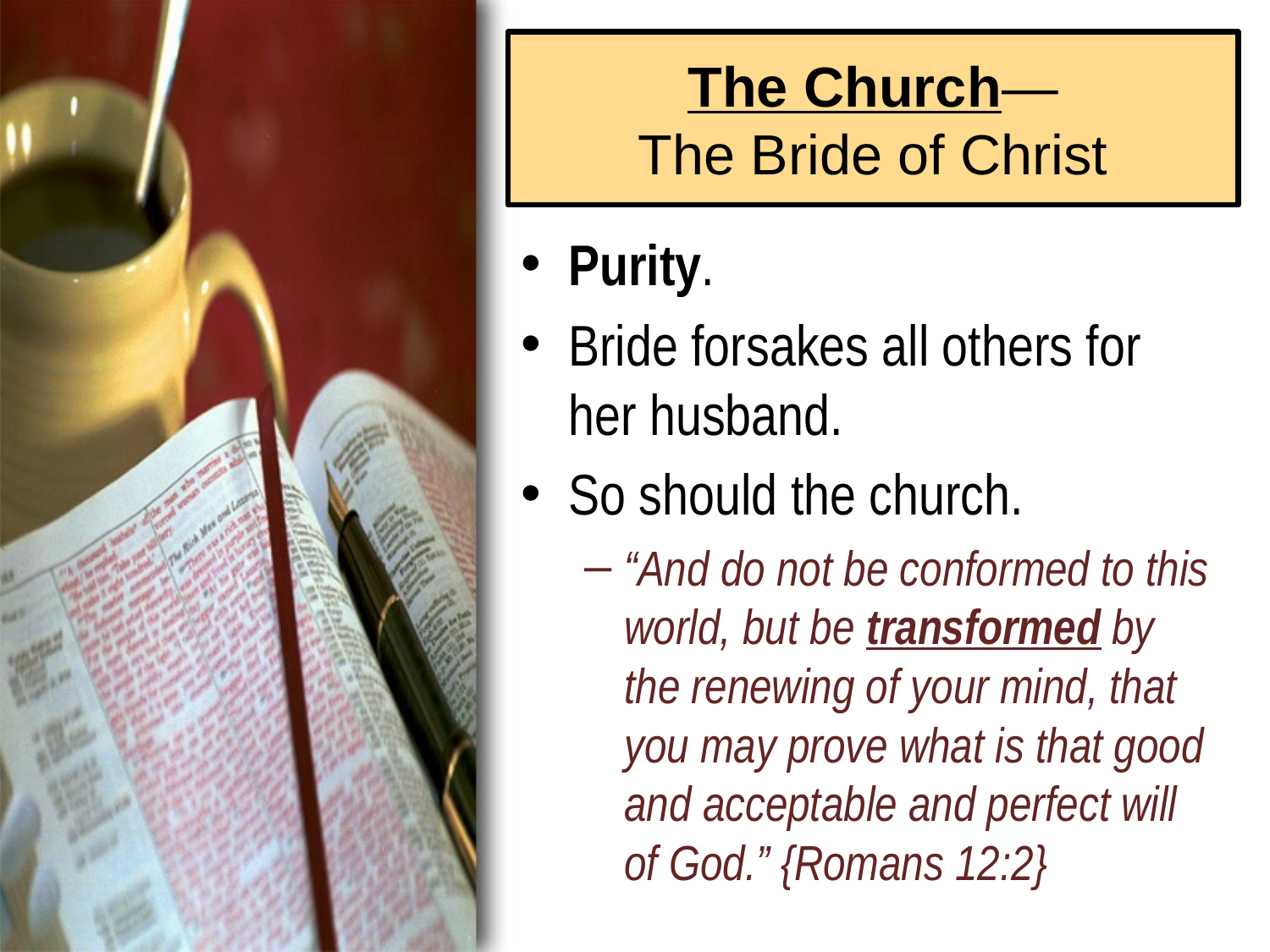

# The Church— The Bride of Christ
Purity.
Bride forsakes all others for her husband.
So should the church.
“And do not be conformed to this world, but be transformed by the renewing of your mind, that you may prove what is that good and acceptable and perfect will of God.” {Romans 12:2}